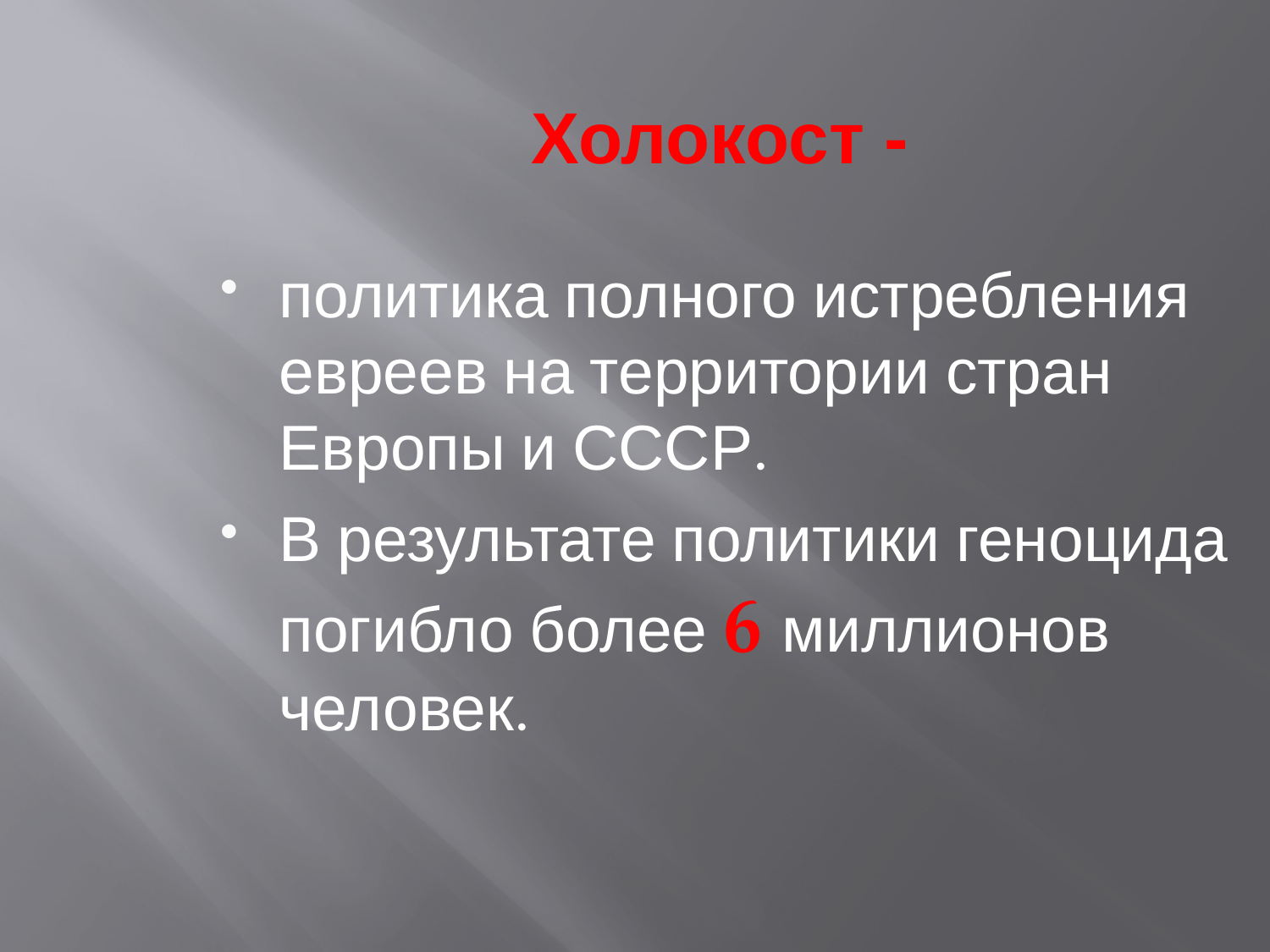

Холокост -
политика полного истребления евреев на территории стран Европы и СССР.
В результате политики геноцида погибло более 6 миллионов человек.